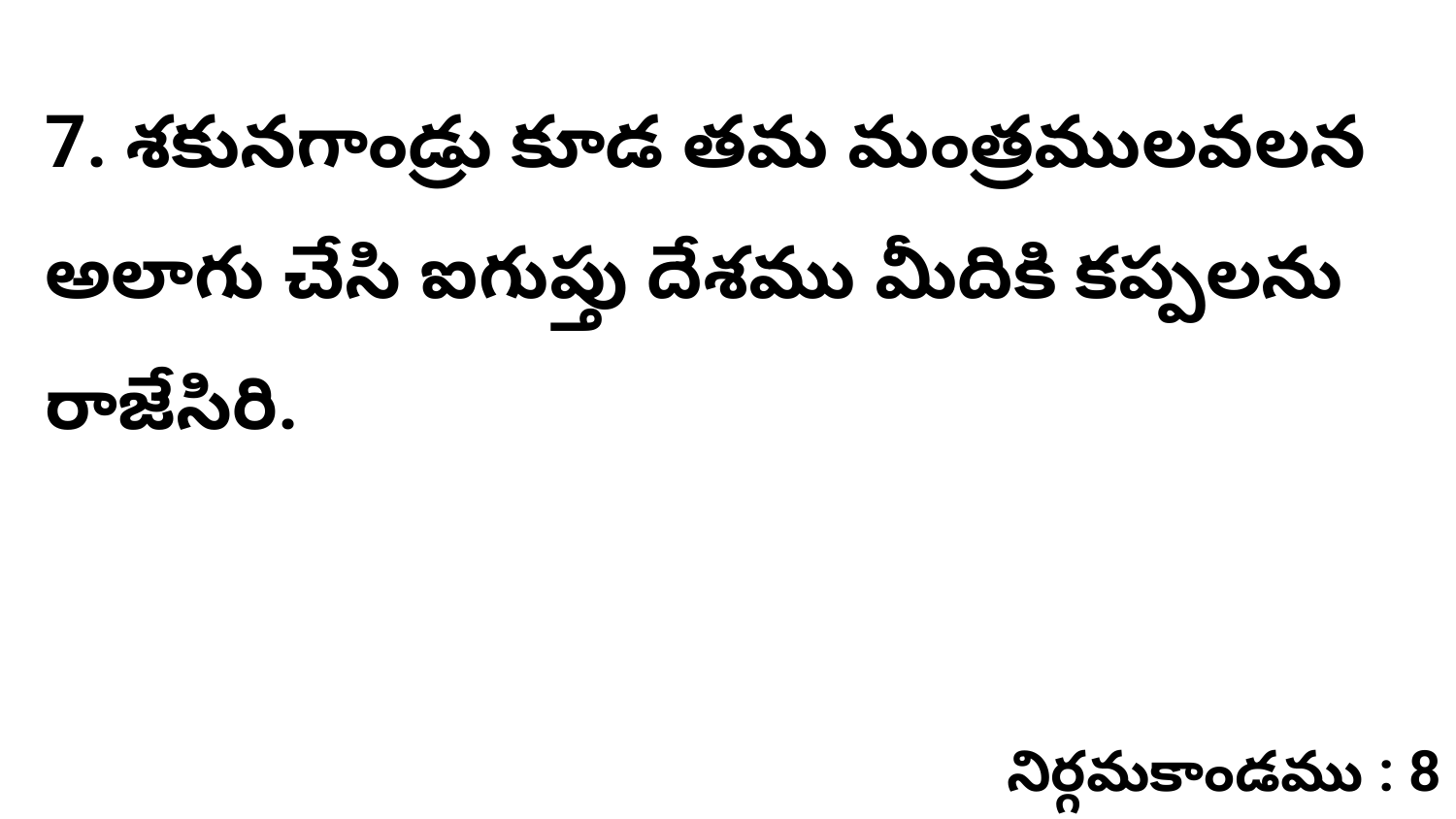

7. శకునగాండ్రు కూడ తమ మంత్రములవలన అలాగు చేసి ఐగుప్తు దేశము మీదికి కప్పలను రాజేసిరి.
నిర్గమకాండము : 8